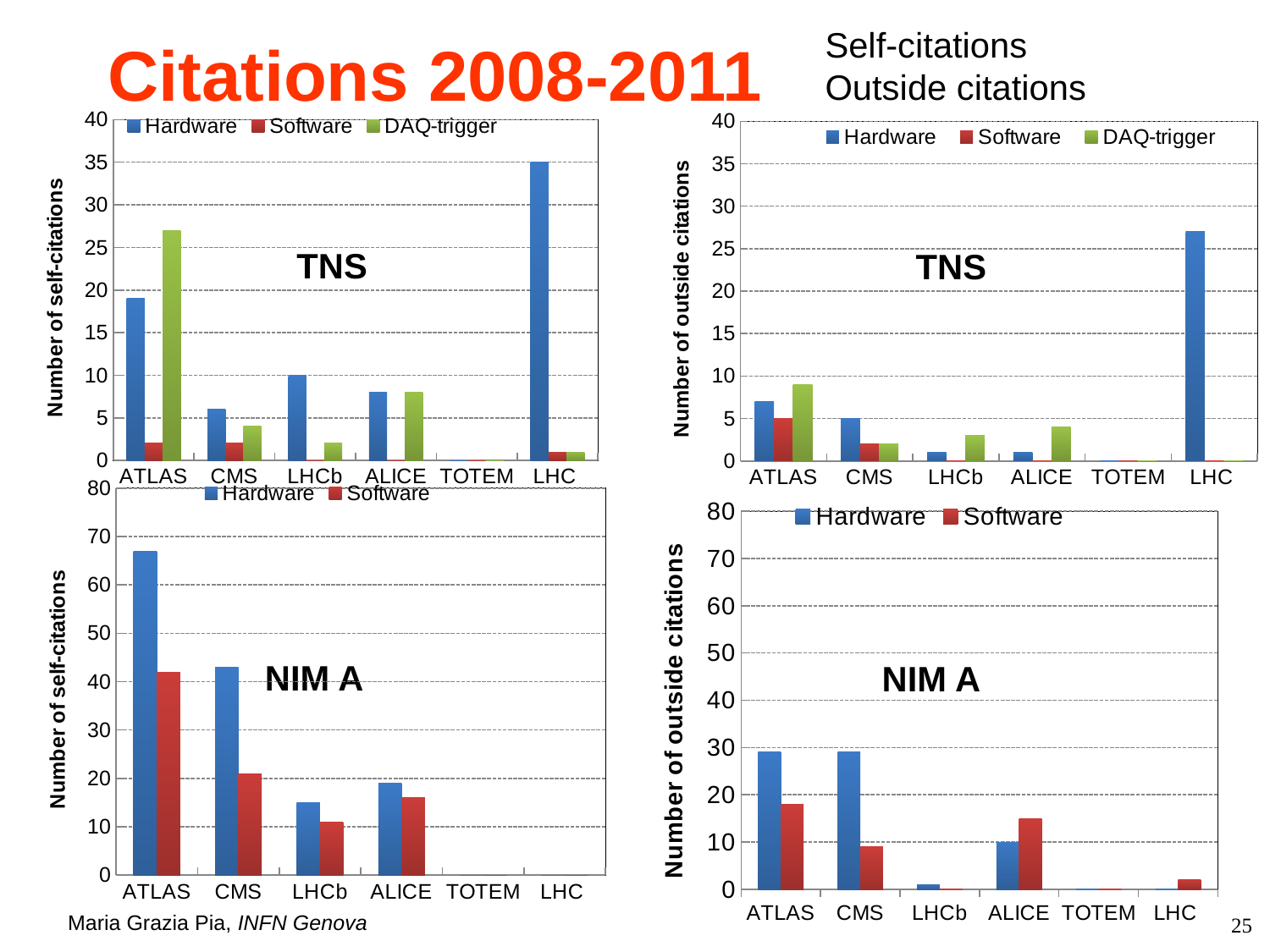

Self-citations
Outside citations
# Citations 2008-2011

### Chart

| Category | Hardware | Software | DAQ-trigger |
|---|---|---|---|
| ATLAS | 19.0 | 2.0 | 27.0 |
| CMS | 6.0 | 2.0 | 4.0 |
| LHCb | 10.0 | 0.0 | 2.0 |
| ALICE | 8.0 | 0.0 | 8.0 |
| TOTEM | 0.0 | 0.0 | 0.0 |
| LHC  | 35.0 | 1.0 | 1.0 |

### Chart

| Category | Hardware | Software | DAQ-trigger |
|---|---|---|---|
| ATLAS | 7.0 | 5.0 | 9.0 |
| CMS | 5.0 | 2.0 | 2.0 |
| LHCb | 1.0 | 0.0 | 3.0 |
| ALICE | 1.0 | 0.0 | 4.0 |
| TOTEM | 0.0 | 0.0 | 0.0 |
| LHC  | 27.0 | 0.0 | 0.0 |
TNS
TNS

### Chart

| Category | Hardware | Software |
|---|---|---|
| ATLAS | 67.0 | 42.0 |
| CMS | 43.0 | 21.0 |
| LHCb | 15.0 | 11.0 |
| ALICE | 19.0 | 16.0 |
| TOTEM | 0.0 | 0.0 |
| LHC  | 0.0 | 0.0 |

### Chart

| Category | Hardware | Software |
|---|---|---|
| ATLAS | 29.0 | 18.0 |
| CMS | 29.0 | 9.0 |
| LHCb | 1.0 | 0.0 |
| ALICE | 10.0 | 15.0 |
| TOTEM | 0.0 | 0.0 |
| LHC  | 0.0 | 2.0 |
NIM A
NIM A